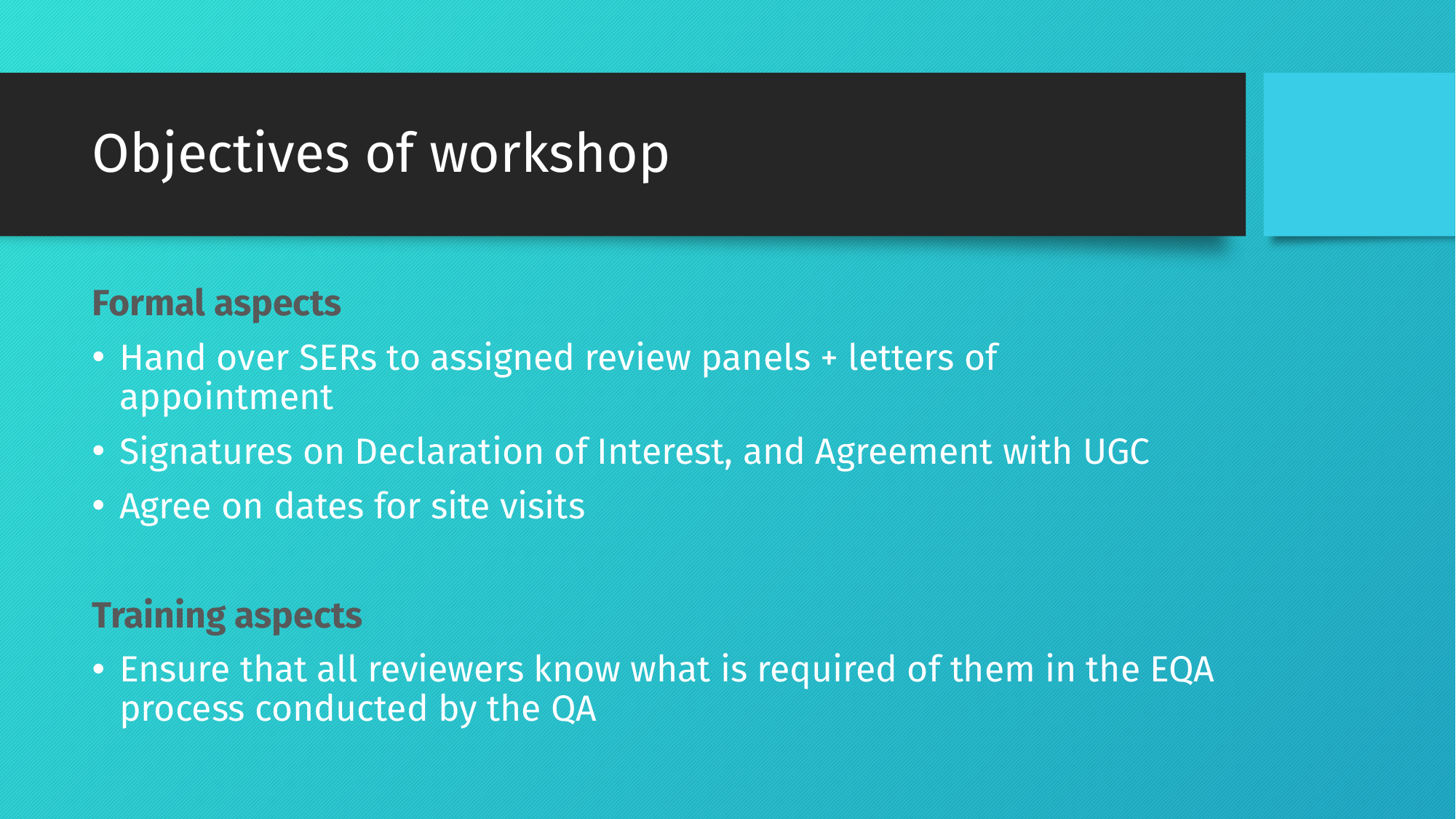

# Objectives of workshop
Formal aspects
Hand over SERs to assigned review panels + letters of appointment
Signatures on Declaration of Interest, and Agreement with UGC
Agree on dates for site visits

Training aspects
Ensure that all reviewers know what is required of them in the EQA process conducted by the QA